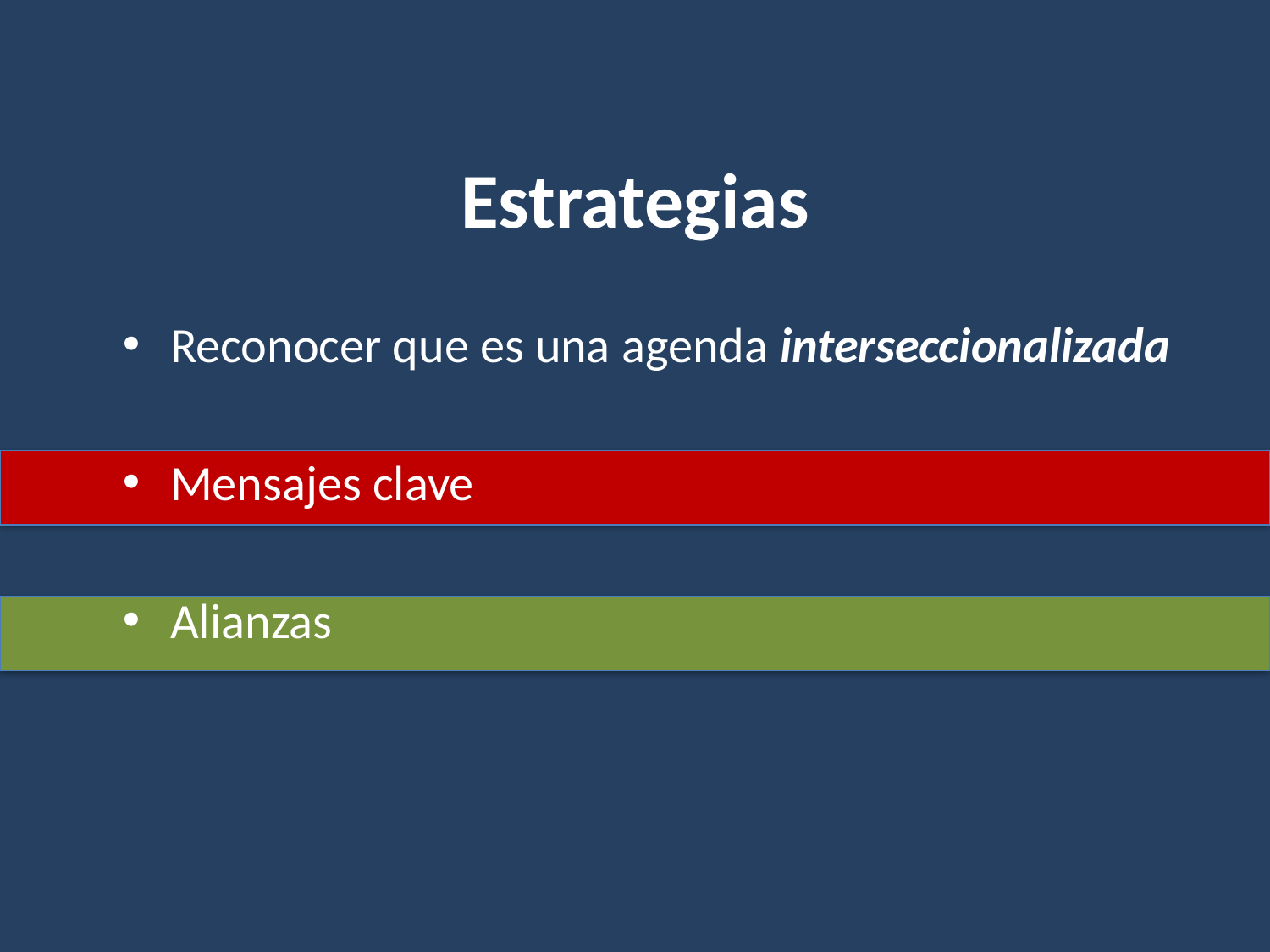

# Estrategias
Reconocer que es una agenda interseccionalizada

Mensajes clave

Alianzas